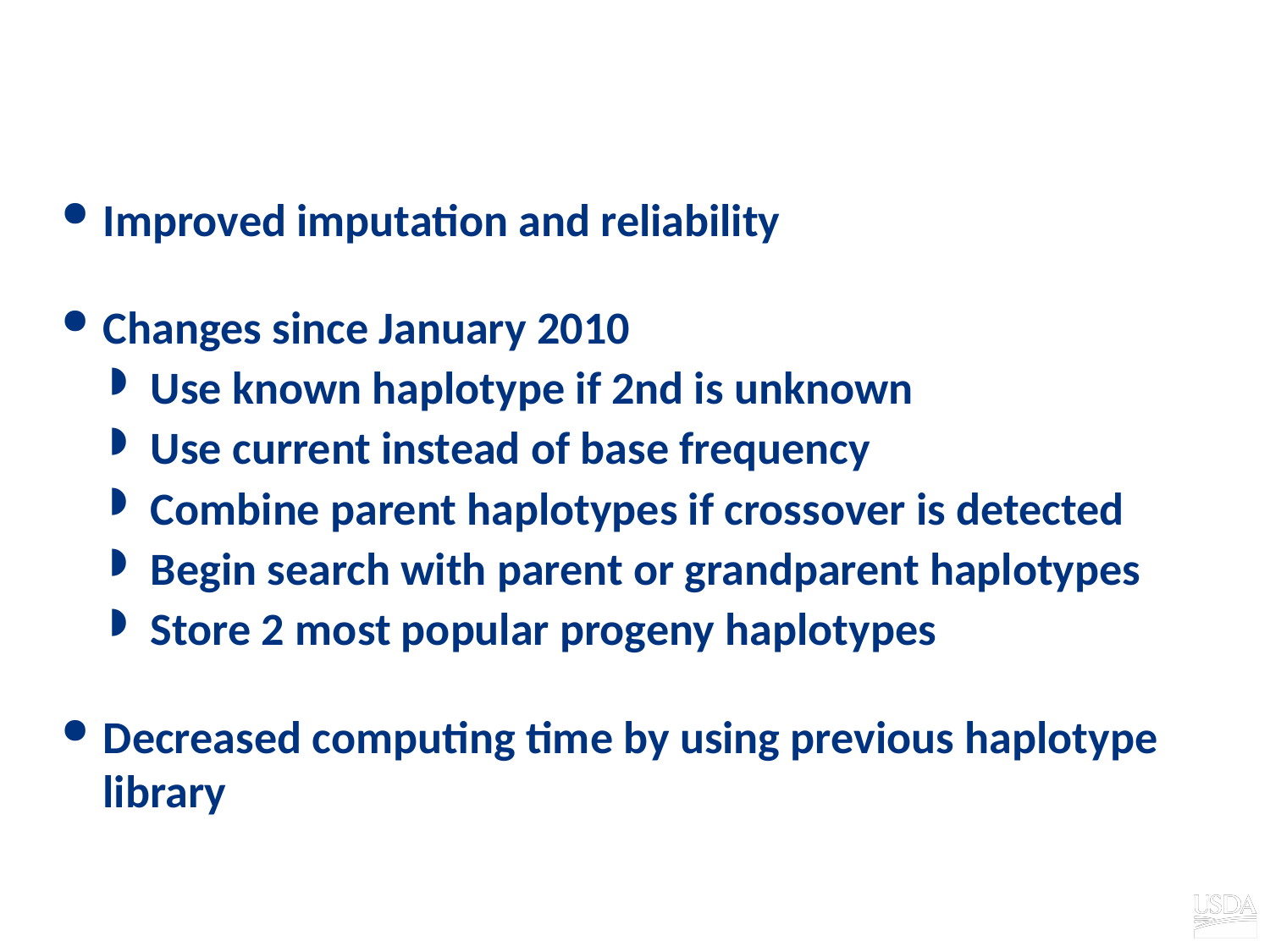

# Recent program revisions
Improved imputation and reliability
Changes since January 2010
Use known haplotype if 2nd is unknown
Use current instead of base frequency
Combine parent haplotypes if crossover is detected
Begin search with parent or grandparent haplotypes
Store 2 most popular progeny haplotypes
Decreased computing time by using previous haplotype library